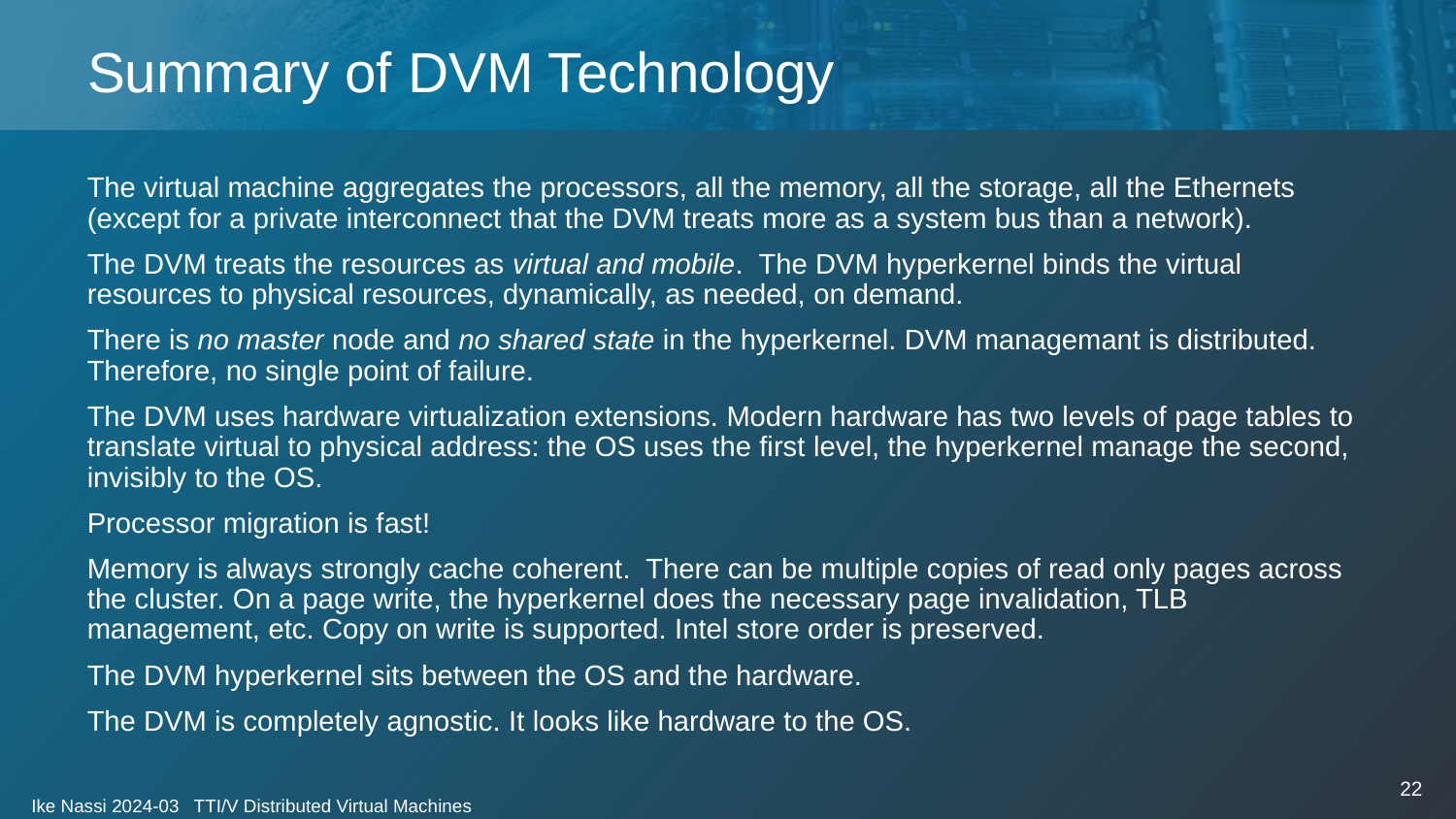

# Summary of DVM Technology
The virtual machine aggregates the processors, all the memory, all the storage, all the Ethernets (except for a private interconnect that the DVM treats more as a system bus than a network).
The DVM treats the resources as virtual and mobile.  The DVM hyperkernel binds the virtual resources to physical resources, dynamically, as needed, on demand.
There is no master node and no shared state in the hyperkernel. DVM managemant is distributed.  Therefore, no single point of failure.
The DVM uses hardware virtualization extensions. Modern hardware has two levels of page tables to translate virtual to physical address: the OS uses the first level, the hyperkernel manage the second, invisibly to the OS.
Processor migration is fast!
Memory is always strongly cache coherent.  There can be multiple copies of read only pages across the cluster. On a page write, the hyperkernel does the necessary page invalidation, TLB management, etc. Copy on write is supported. Intel store order is preserved.
The DVM hyperkernel sits between the OS and the hardware.
The DVM is completely agnostic. It looks like hardware to the OS.